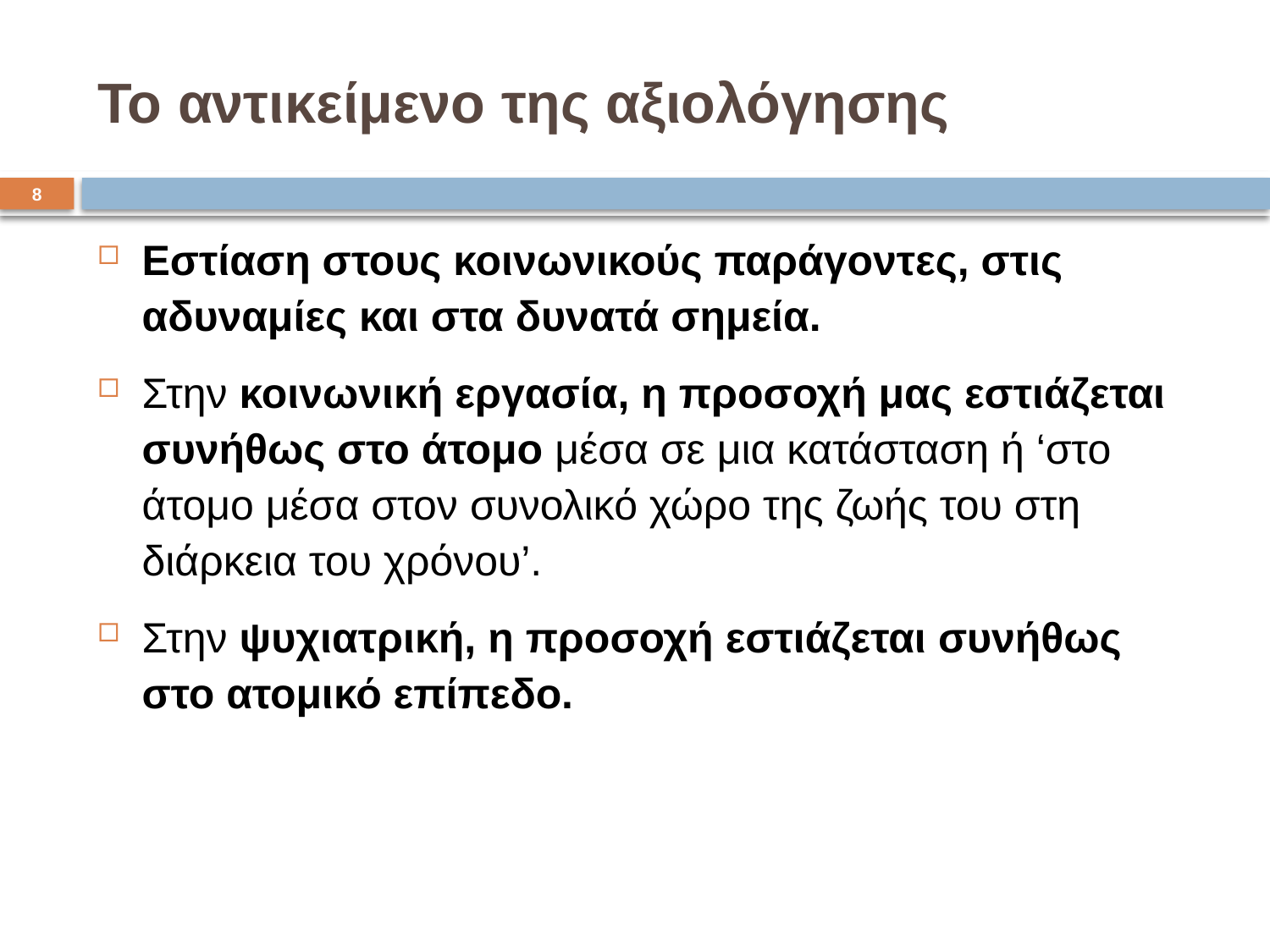

# Το αντικείμενο της αξιολόγησης
8
Εστίαση στους κοινωνικούς παράγοντες, στις αδυναμίες και στα δυνατά σημεία.
Στην κοινωνική εργασία, η προσοχή μας εστιάζεται συνήθως στο άτομο μέσα σε μια κατάσταση ή ‘στο άτομο μέσα στον συνολικό χώρο της ζωής του στη διάρκεια του χρόνου’.
Στην ψυχιατρική, η προσοχή εστιάζεται συνήθως στο ατομικό επίπεδο.